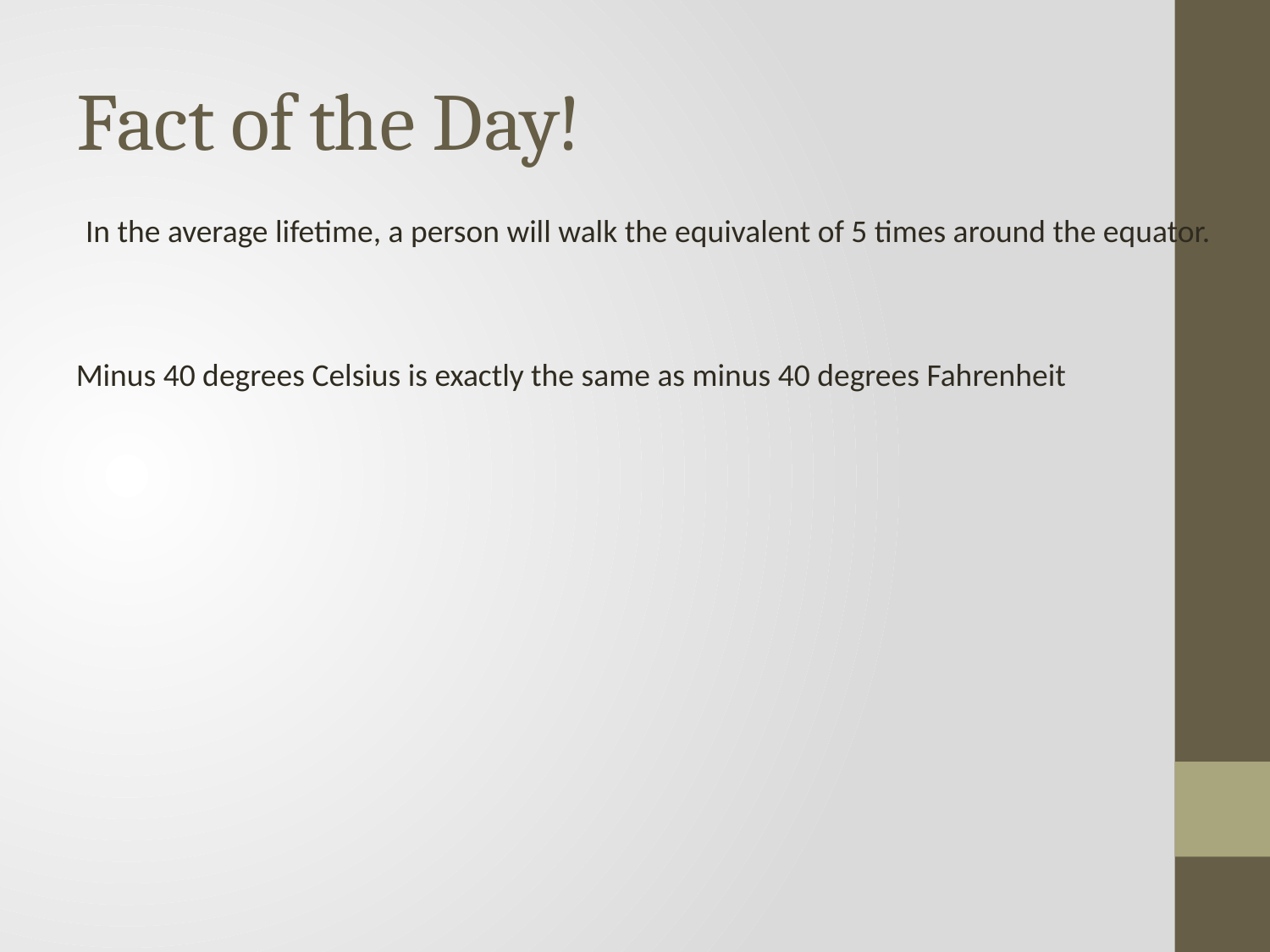

# Fact of the Day!
In the average lifetime, a person will walk the equivalent of 5 times around the equator.
Minus 40 degrees Celsius is exactly the same as minus 40 degrees Fahrenheit